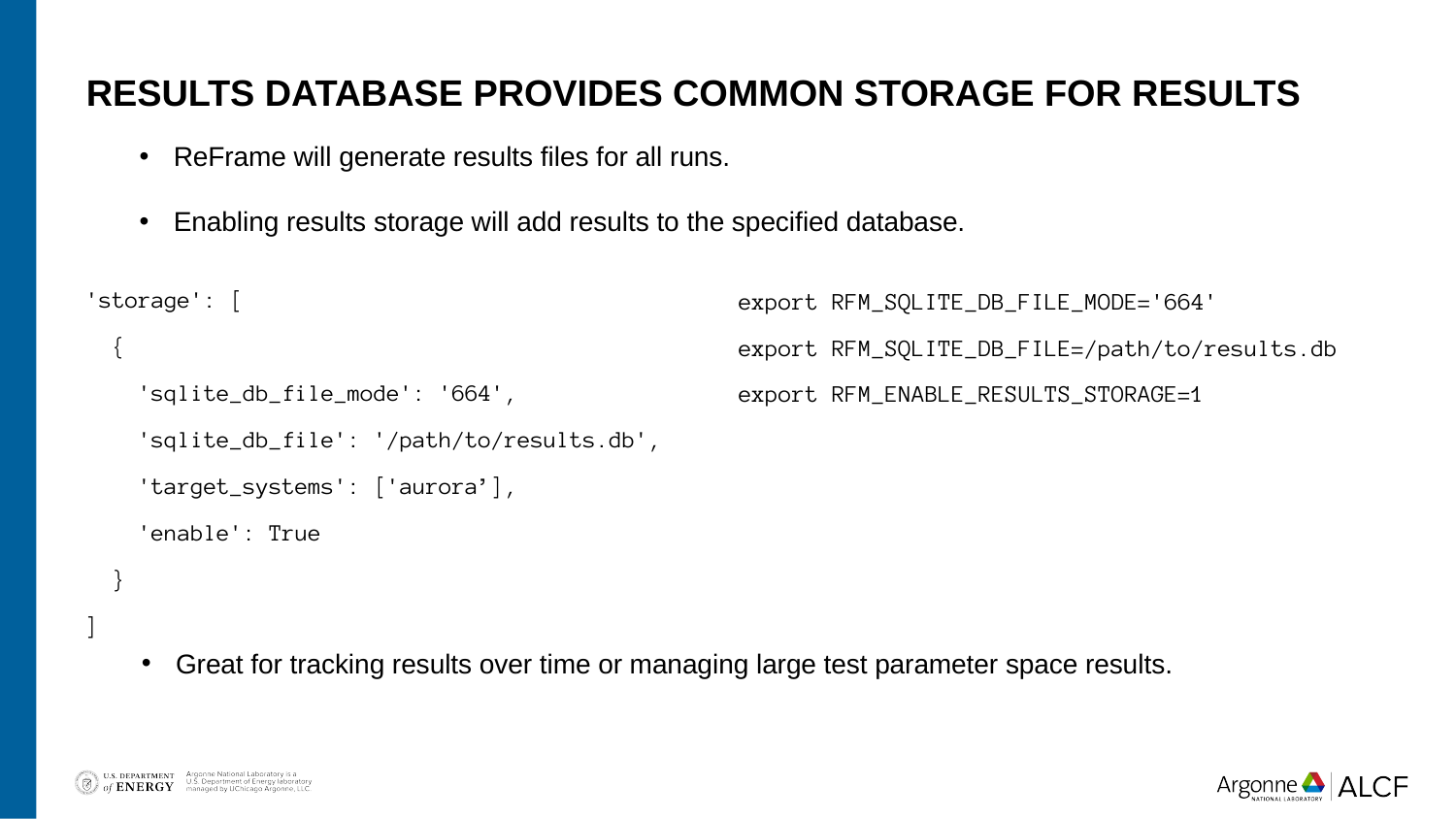

# Results database provides common storage for results
ReFrame will generate results files for all runs.

Enabling results storage will add results to the specified database.
'storage': [
  {
    'sqlite_db_file_mode': '664',
    'sqlite_db_file': '/path/to/results.db',
    'target_systems': ['aurora’],
    'enable': True
  }
]

export RFM_SQLITE_DB_FILE_MODE='664'
export RFM_SQLITE_DB_FILE=/path/to/results.db
export RFM_ENABLE_RESULTS_STORAGE=1

Great for tracking results over time or managing large test parameter space results.